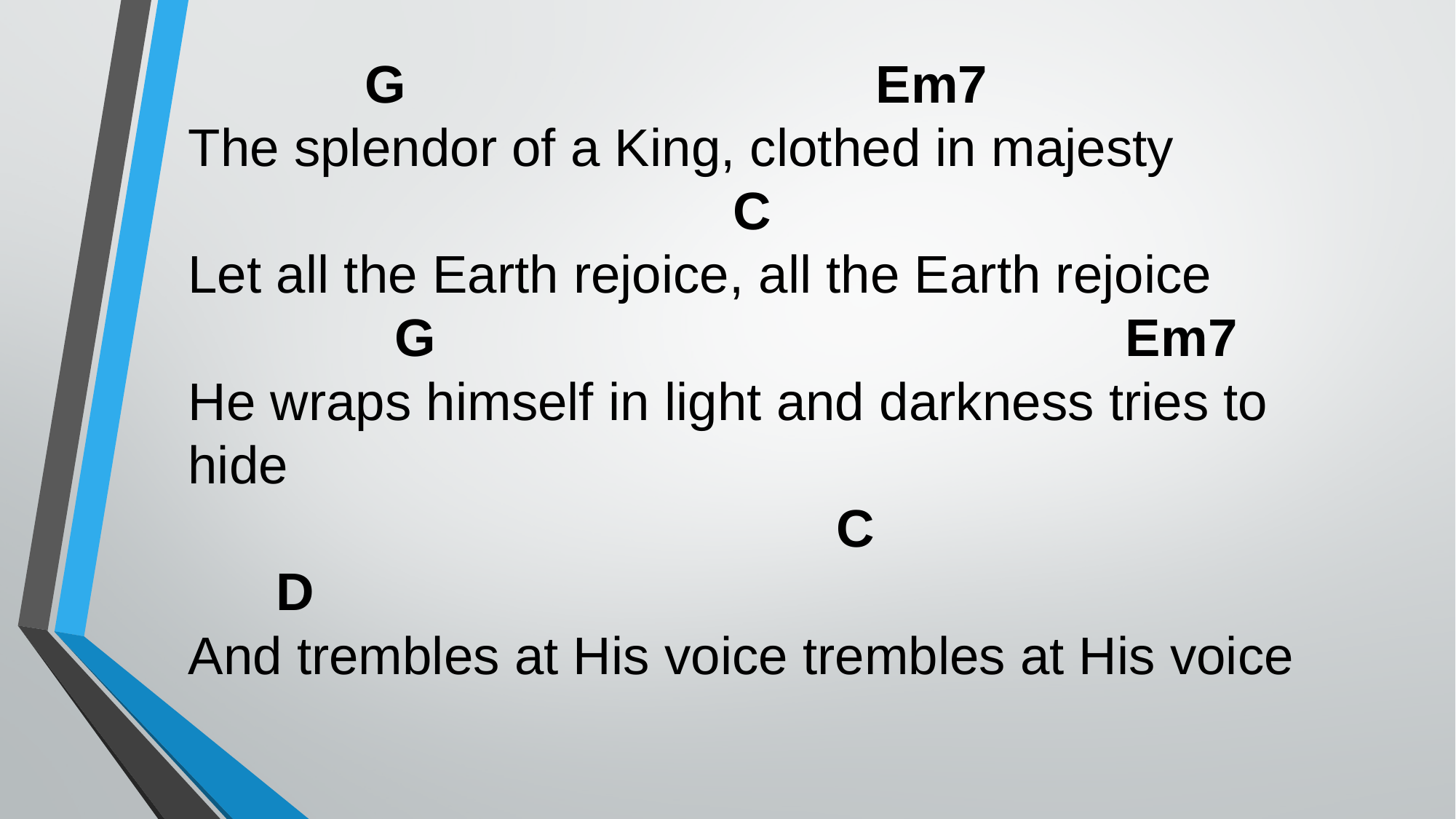

G                                Em7
The splendor of a King, clothed in majesty
                                     C
Let all the Earth rejoice, all the Earth rejoice
              G                                               Em7
He wraps himself in light and darkness tries to hide
                                            C                                        D
And trembles at His voice trembles at His voice